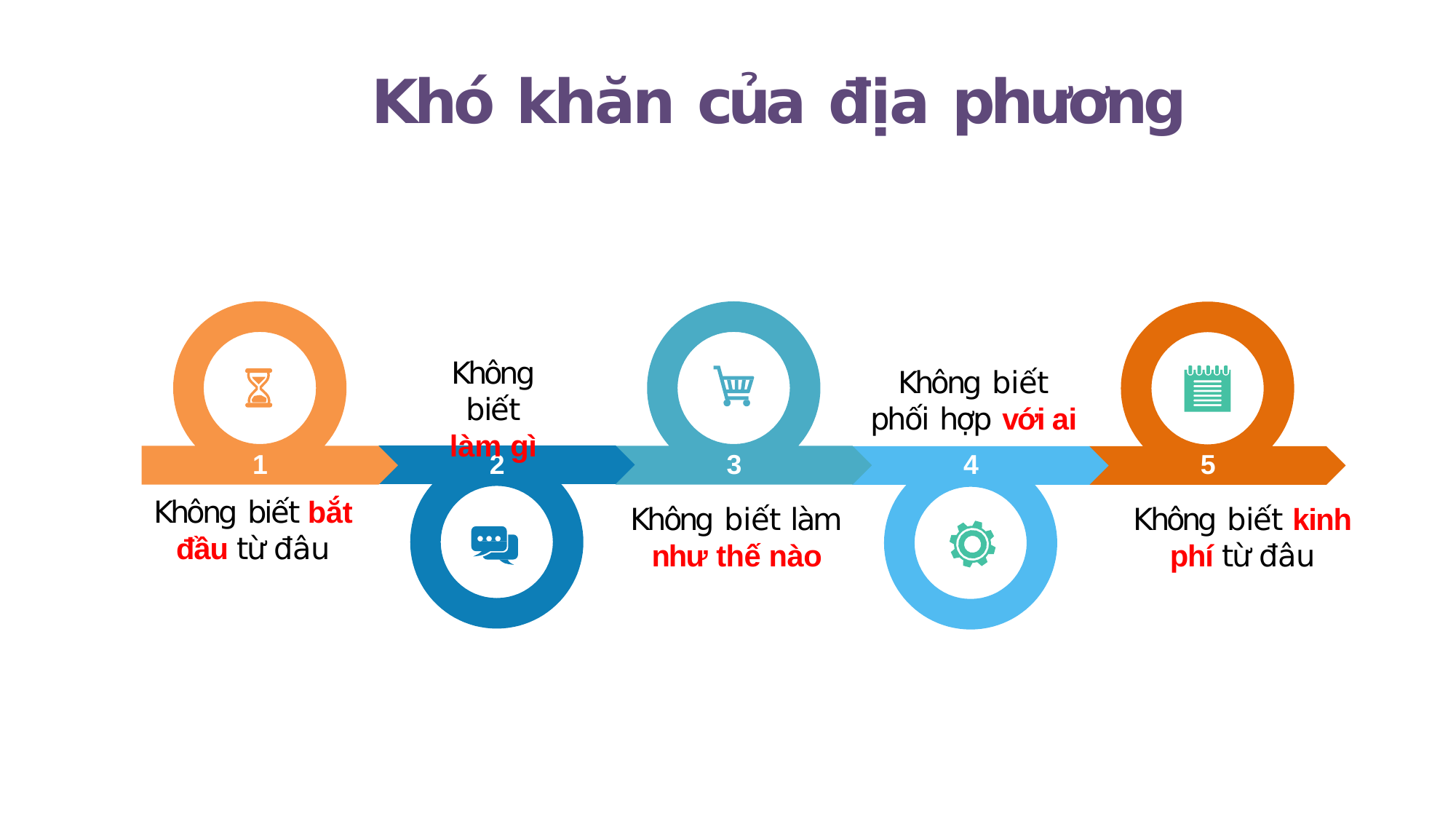

# Khó khăn của địa phương

Không biết
làm gì
Không biết phối hợp với ai

1
2
3
4
5
Không biết bắt đầu từ đâu
Không biết làm như thế nào
Không biết kinh phí từ đâu